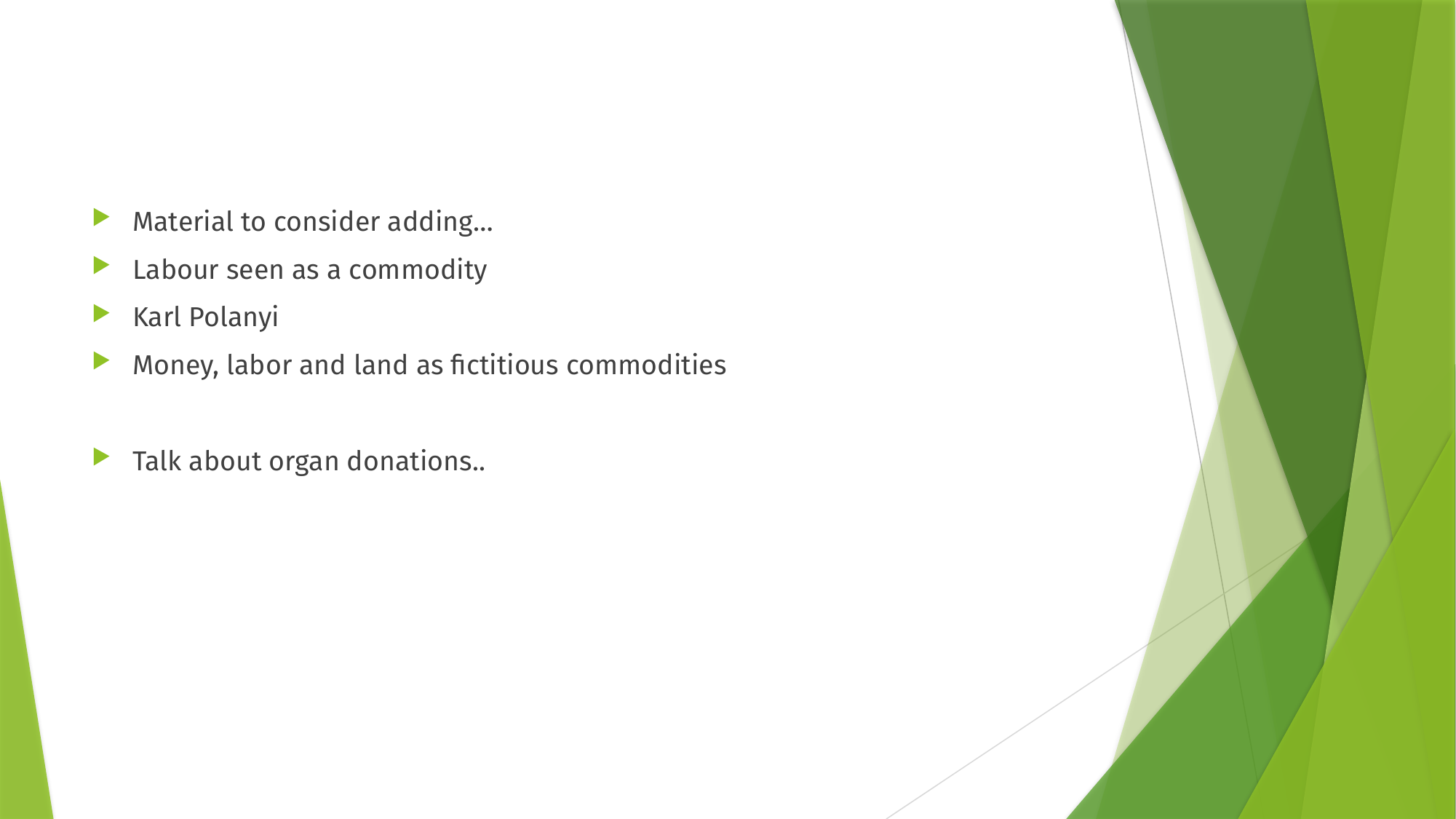

#
Material to consider adding…
Labour seen as a commodity
Karl Polanyi
Money, labor and land as fictitious commodities

Talk about organ donations..